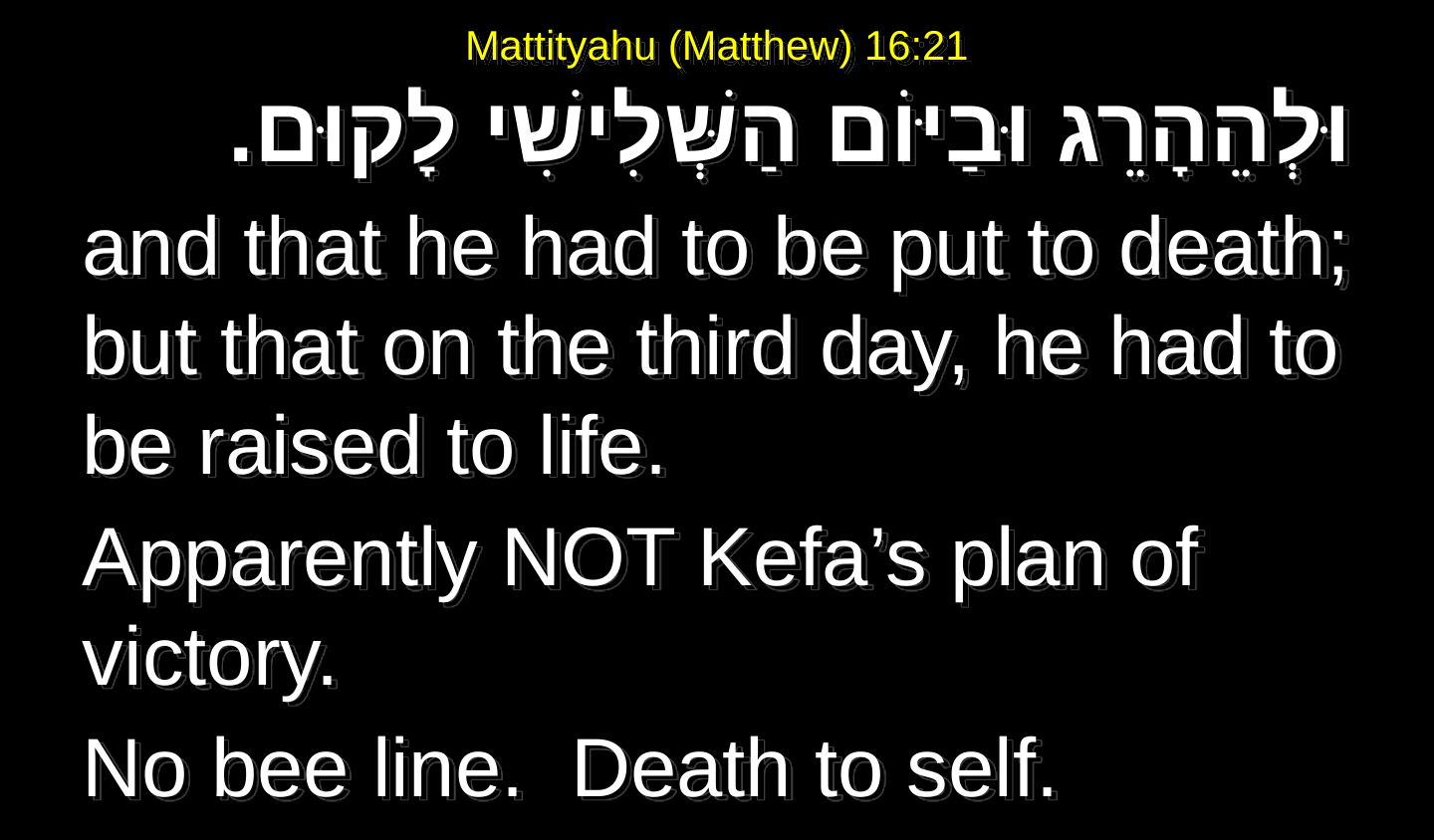

# Mattityahu (Matthew) 16:21
וּלְהֵהָרֵג וּבַיּוֹם הַשְּׁלִישִׁי לָקוּם.
and that he had to be put to death; but that on the third day, he had to be raised to life.
Apparently NOT Kefa’s plan of victory.
No bee line.  Death to self.